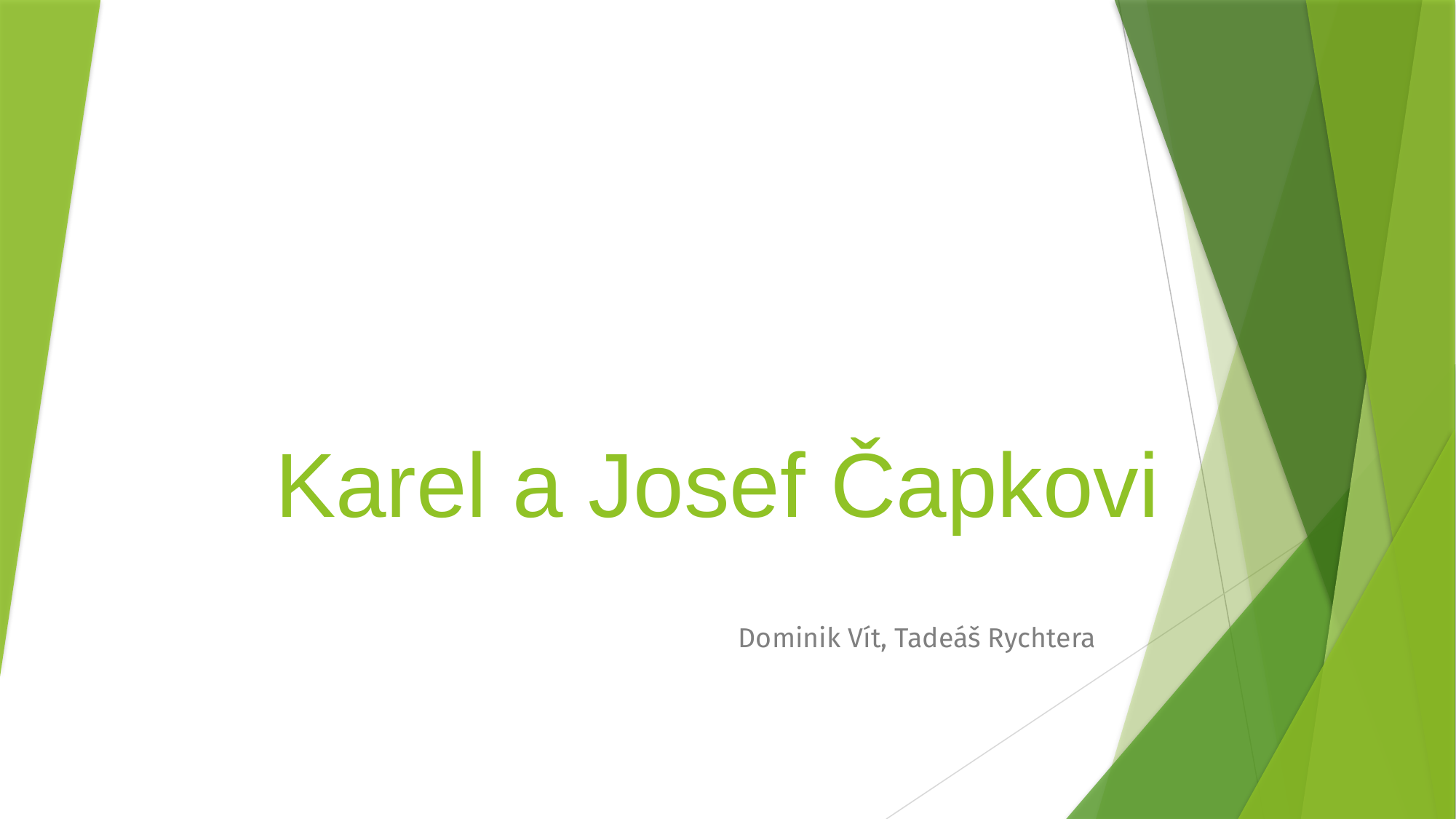

# Karel a Josef Čapkovi
Dominik Vít, Tadeáš Rychtera